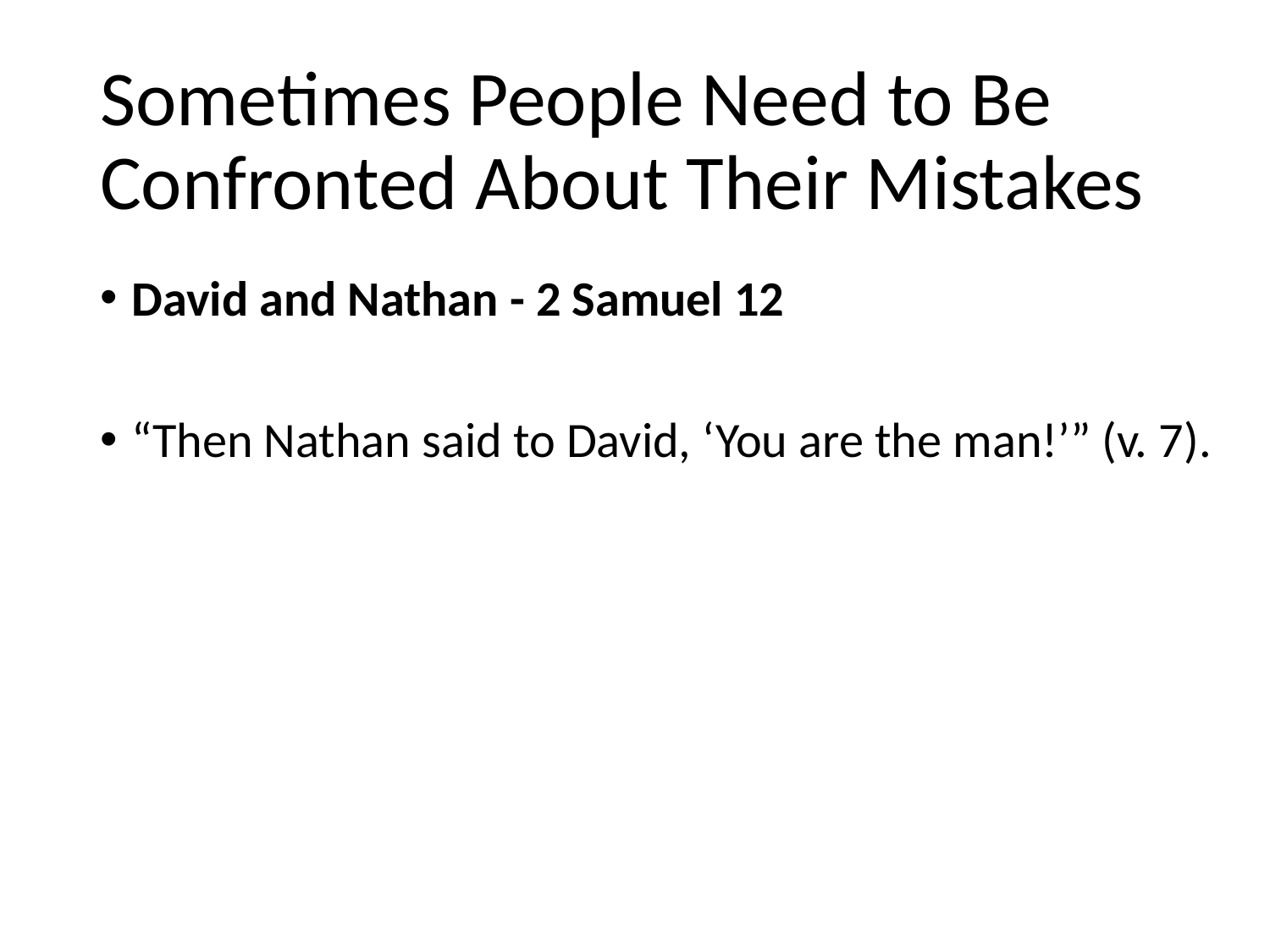

# Sometimes People Need to Be Confronted About Their Mistakes
David and Nathan - 2 Samuel 12

“Then Nathan said to David, ‘You are the man!’” (v. 7).